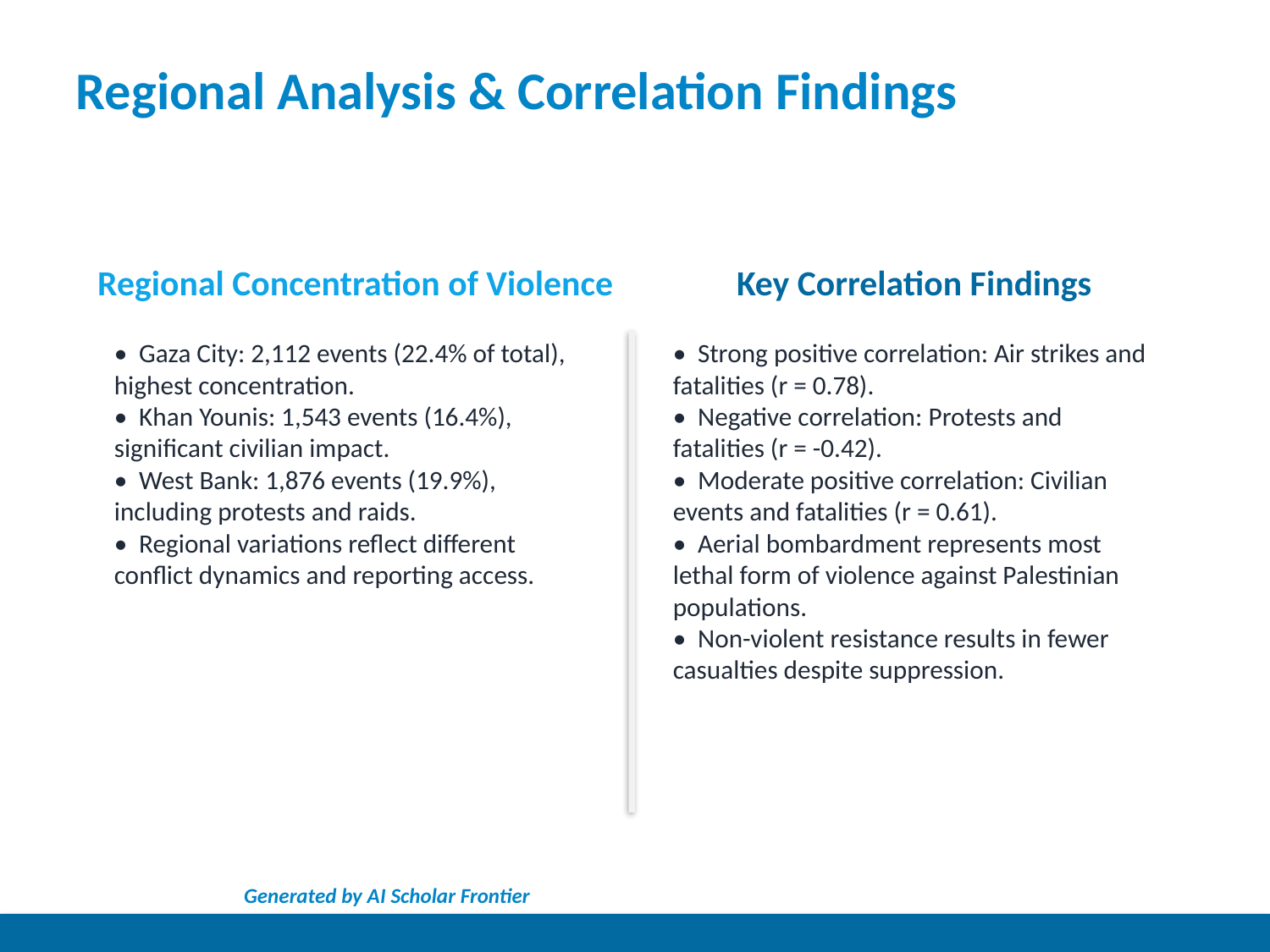

Regional Analysis & Correlation Findings
Regional Concentration of Violence
Key Correlation Findings
•  Gaza City: 2,112 events (22.4% of total), highest concentration.
•  Khan Younis: 1,543 events (16.4%), significant civilian impact.
•  West Bank: 1,876 events (19.9%), including protests and raids.
•  Regional variations reflect different conflict dynamics and reporting access.

•  Strong positive correlation: Air strikes and fatalities (r = 0.78).
•  Negative correlation: Protests and fatalities (r = -0.42).
•  Moderate positive correlation: Civilian events and fatalities (r = 0.61).
•  Aerial bombardment represents most lethal form of violence against Palestinian populations.
•  Non-violent resistance results in fewer casualties despite suppression.
Generated by AI Scholar Frontier